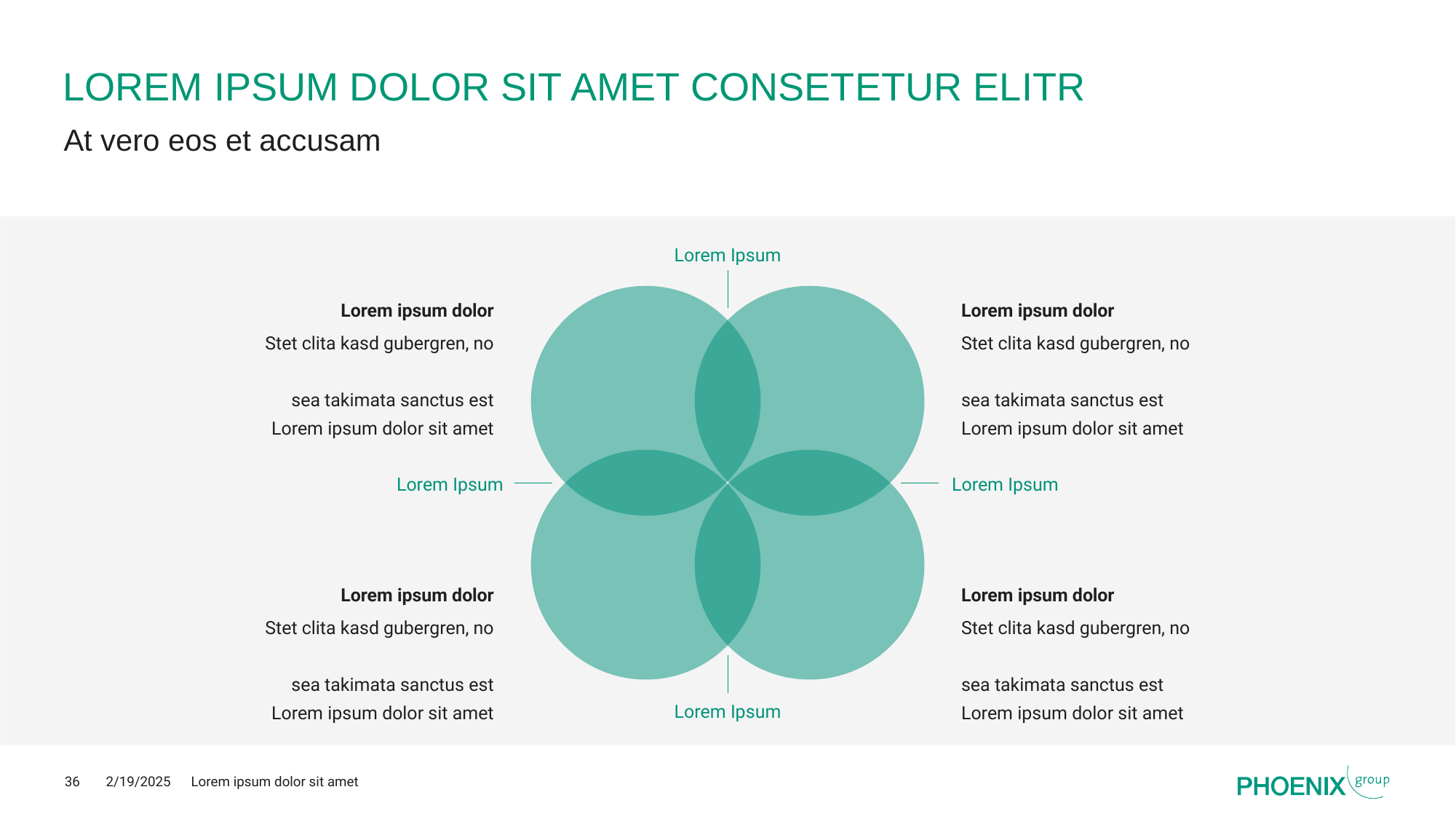

# LOREM IPSUM DOLOR SIT AMET CONSETETUR ELITR
At vero eos et accusam

Lorem Ipsum
Lorem ipsum dolor
Stet clita kasd gubergren, no
sea takimata sanctus est Lorem ipsum dolor sit amet
Lorem ipsum dolor
Stet clita kasd gubergren, no
sea takimata sanctus est Lorem ipsum dolor sit amet

Lorem Ipsum
Lorem Ipsum
Lorem ipsum dolor
Stet clita kasd gubergren, no
sea takimata sanctus est Lorem ipsum dolor sit amet
Lorem ipsum dolor
Stet clita kasd gubergren, no
sea takimata sanctus est Lorem ipsum dolor sit amet
Lorem Ipsum

36
2/19/2025
Lorem ipsum dolor sit amet